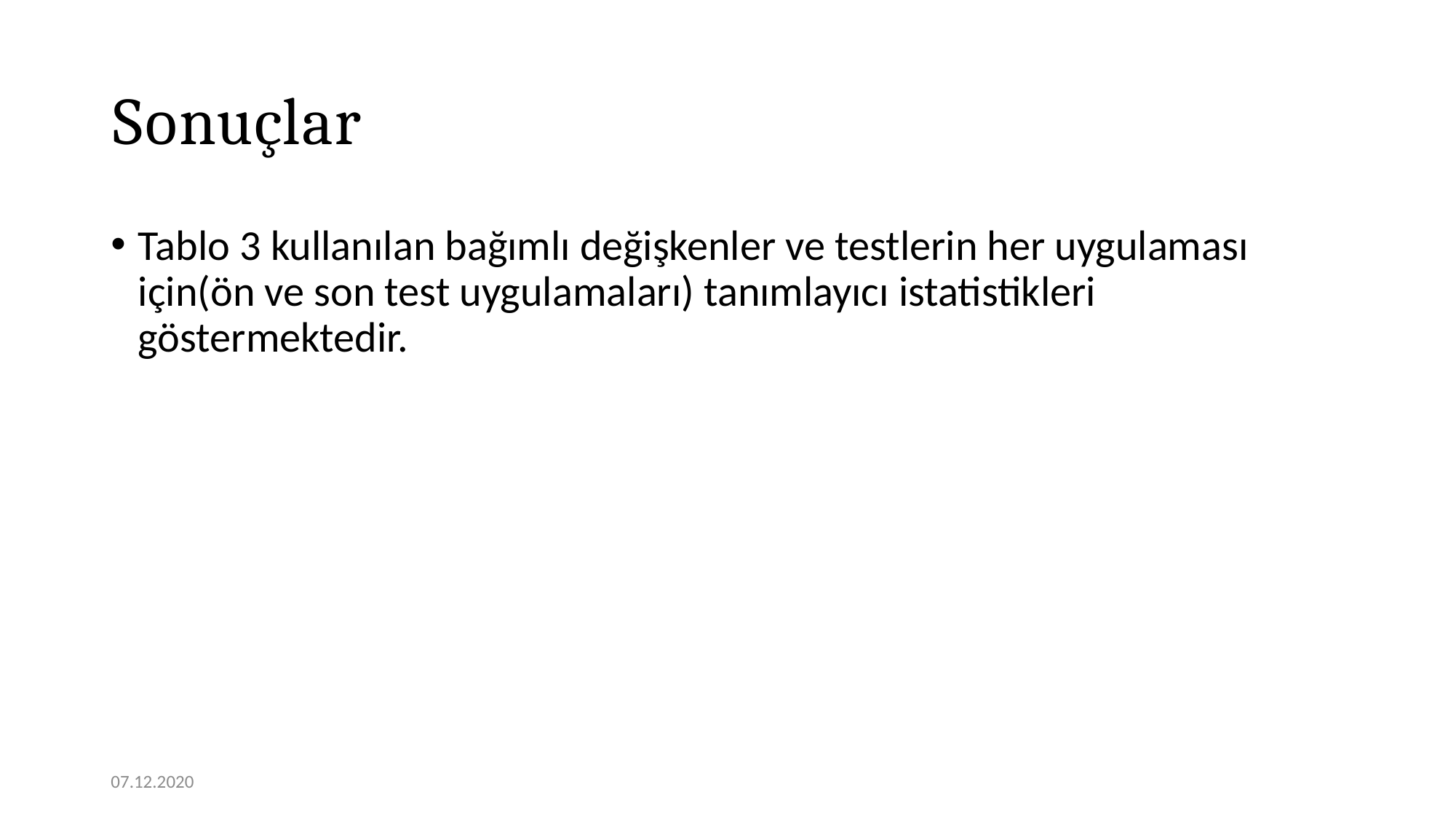

# Sonuçlar
Tablo 3 kullanılan bağımlı değişkenler ve testlerin her uygulaması için(ön ve son test uygulamaları) tanımlayıcı istatistikleri göstermektedir.
07.12.2020